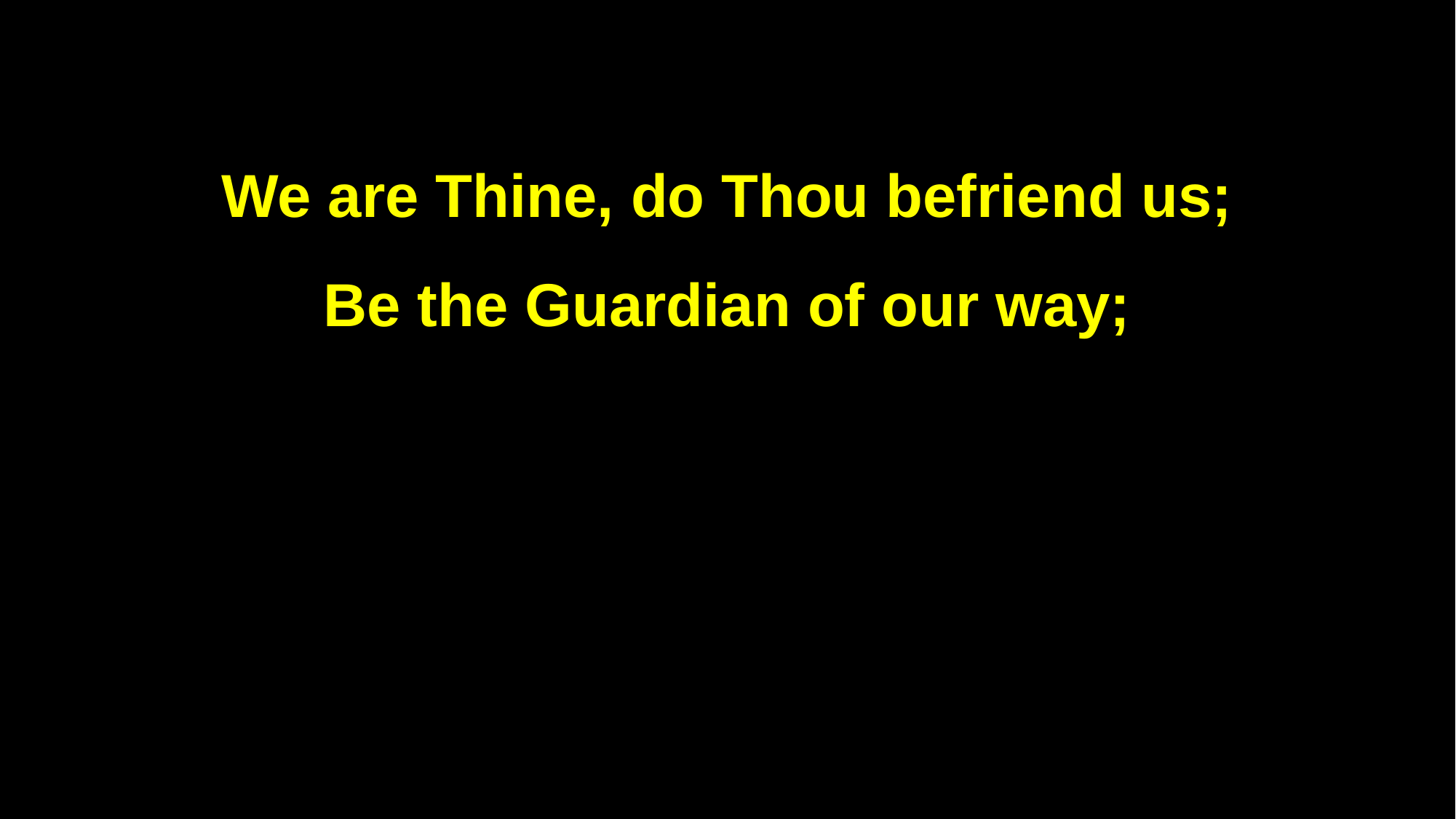

We are Thine, do Thou befriend us;
Be the Guardian of our way;